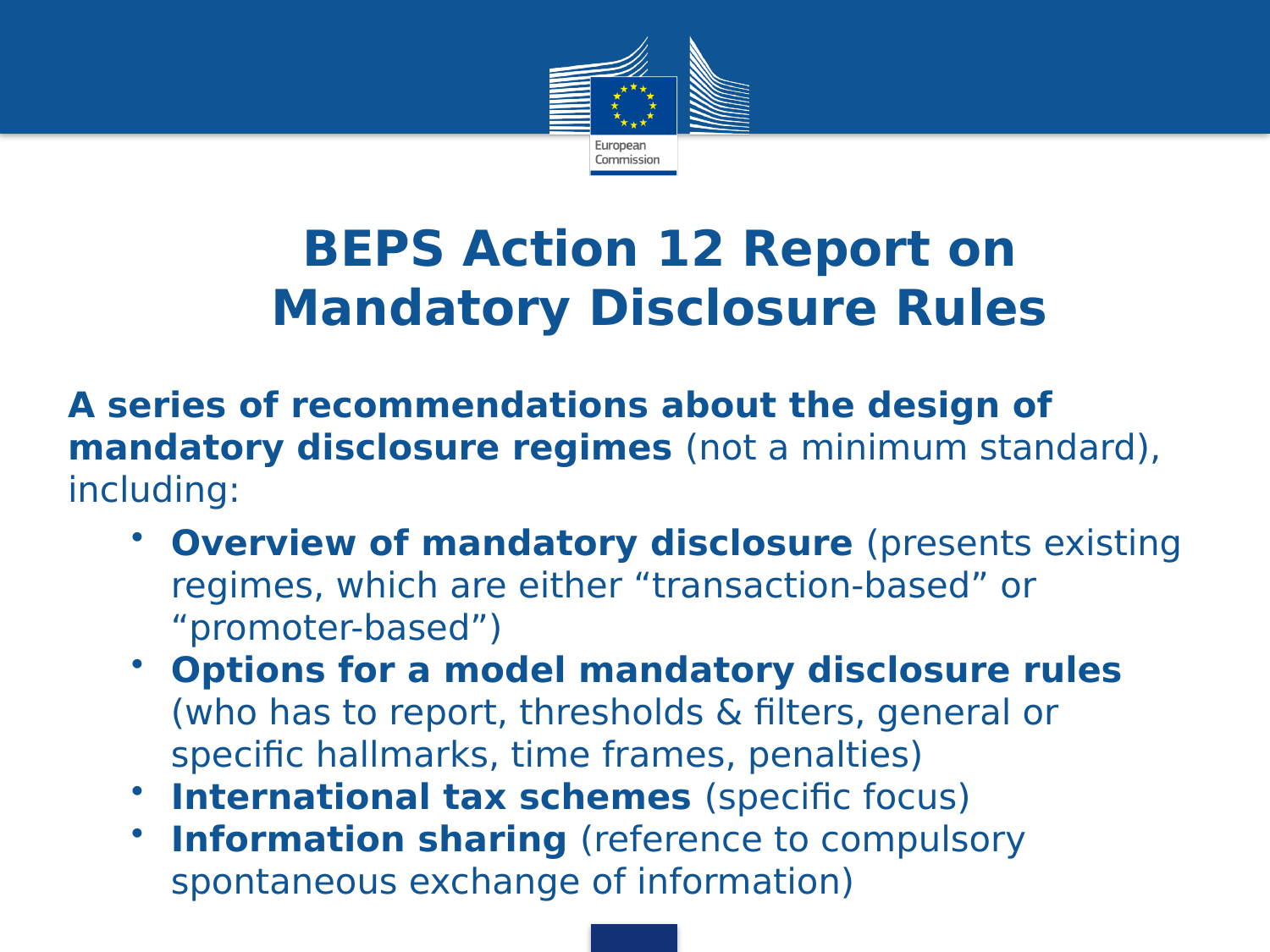

# BEPS Action 12 Report on Mandatory Disclosure Rules
A series of recommendations about the design of mandatory disclosure regimes (not a minimum standard), including:
Overview of mandatory disclosure (presents existing regimes, which are either “transaction-based” or “promoter-based”)
Options for a model mandatory disclosure rules (who has to report, thresholds & filters, general or specific hallmarks, time frames, penalties)
International tax schemes (specific focus)
Information sharing (reference to compulsory spontaneous exchange of information)